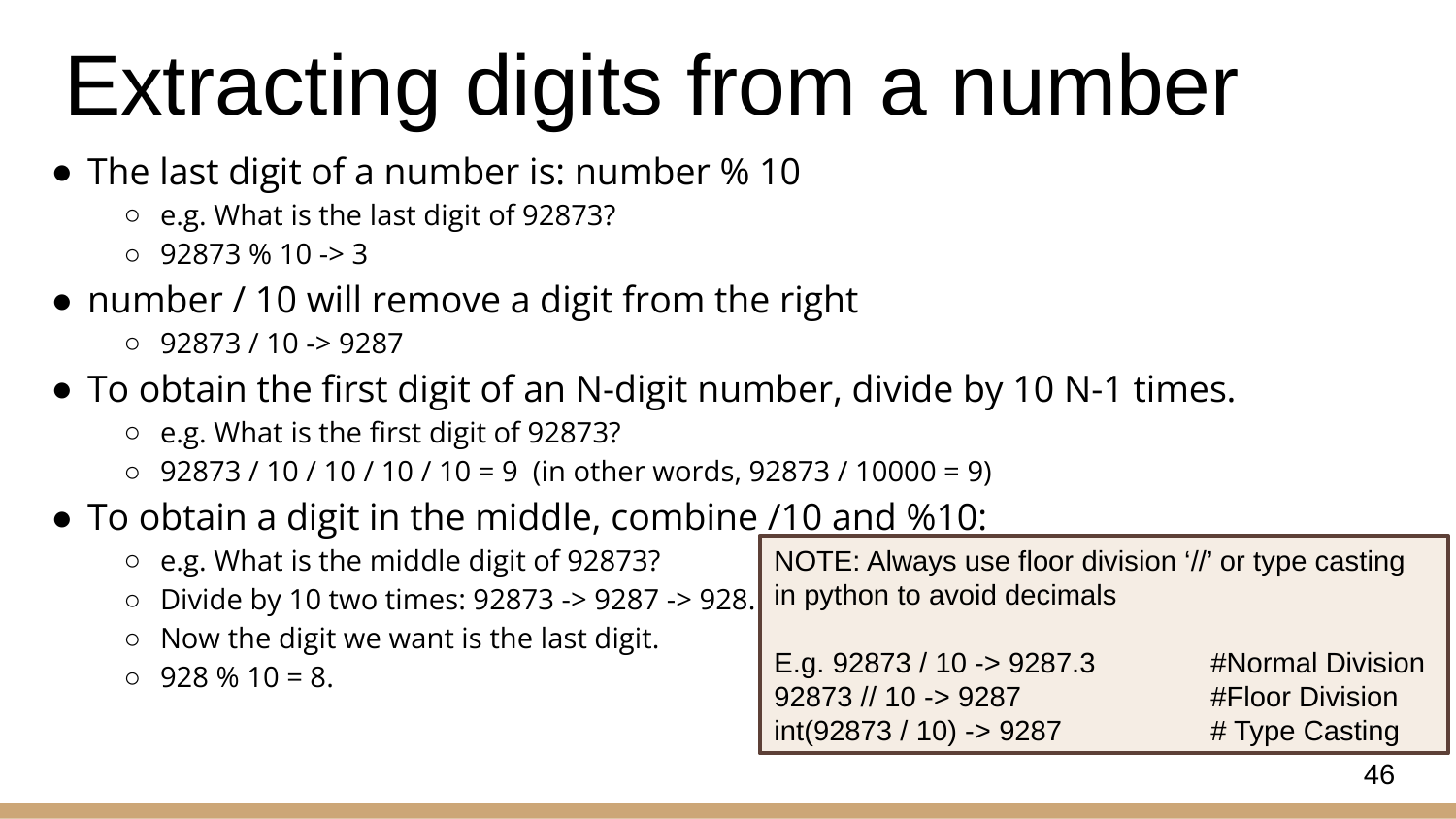

# Extracting digits from a number
The last digit of a number is: number % 10
e.g. What is the last digit of 92873?
92873 % 10 -> 3
number / 10 will remove a digit from the right
92873 / 10 -> 9287
To obtain the first digit of an N-digit number, divide by 10 N-1 times.
e.g. What is the first digit of 92873?
92873 / 10 / 10 / 10 / 10 = 9  (in other words, 92873 / 10000 = 9)
To obtain a digit in the middle, combine /10 and %10:
e.g. What is the middle digit of 92873?
Divide by 10 two times: 92873 -> 9287 -> 928.
Now the digit we want is the last digit.
928 % 10 = 8.
NOTE: Always use floor division ‘//’ or type casting in python to avoid decimals

E.g. 92873 / 10 -> 9287.3	#Normal Division
92873 // 10 -> 9287 		#Floor Division
int(92873 / 10) -> 9287		# Type Casting
46